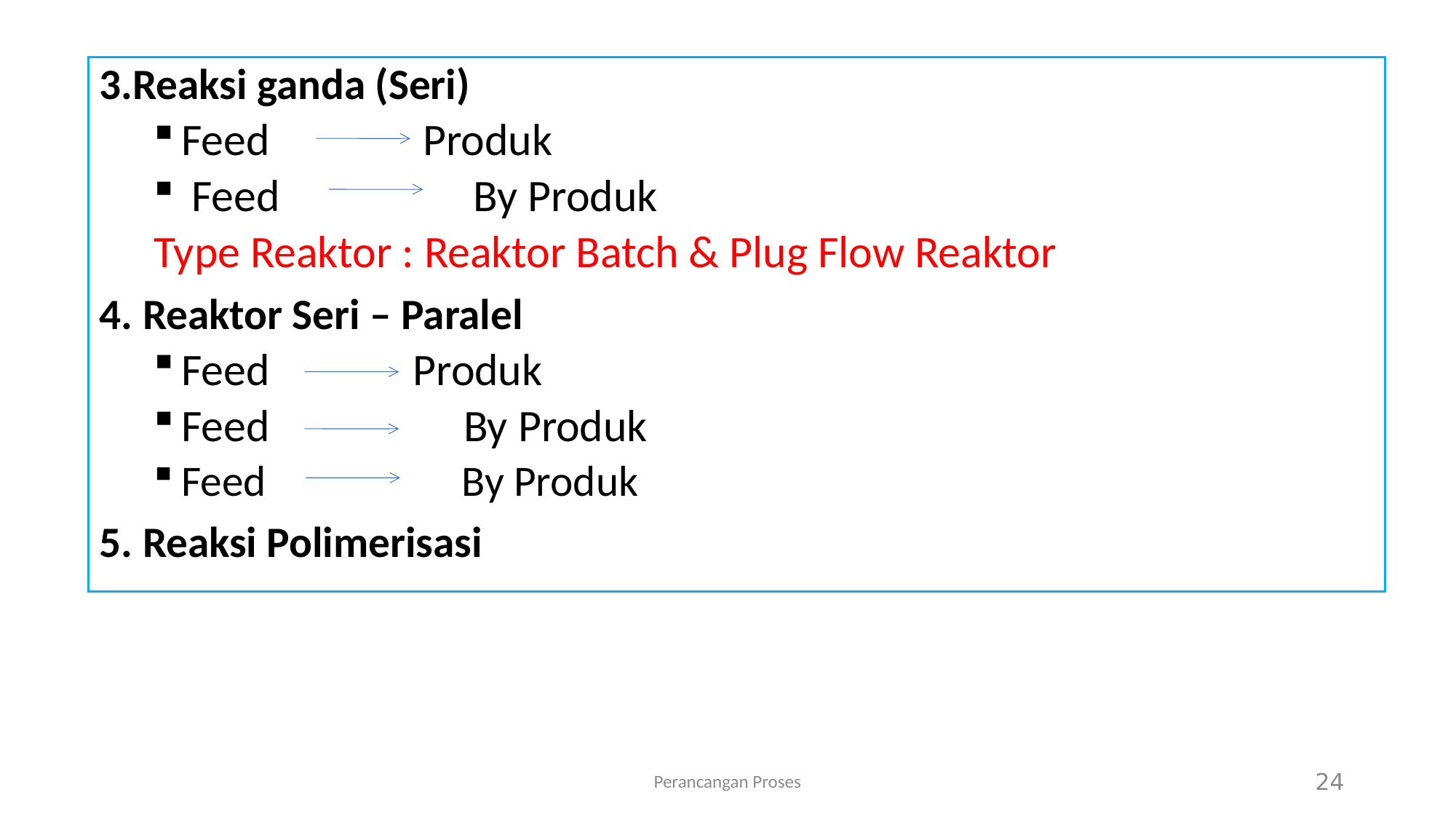

Reaksi ganda (Seri)
Feed  	             Produk
 Feed                   By Produk
Type Reaktor : Reaktor Batch & Plug Flow Reaktor
 Reaktor Seri – Paralel
Feed  	            Produk
Feed                   By Produk
Feed                    By Produk
 Reaksi Polimerisasi

Perancangan Proses
24